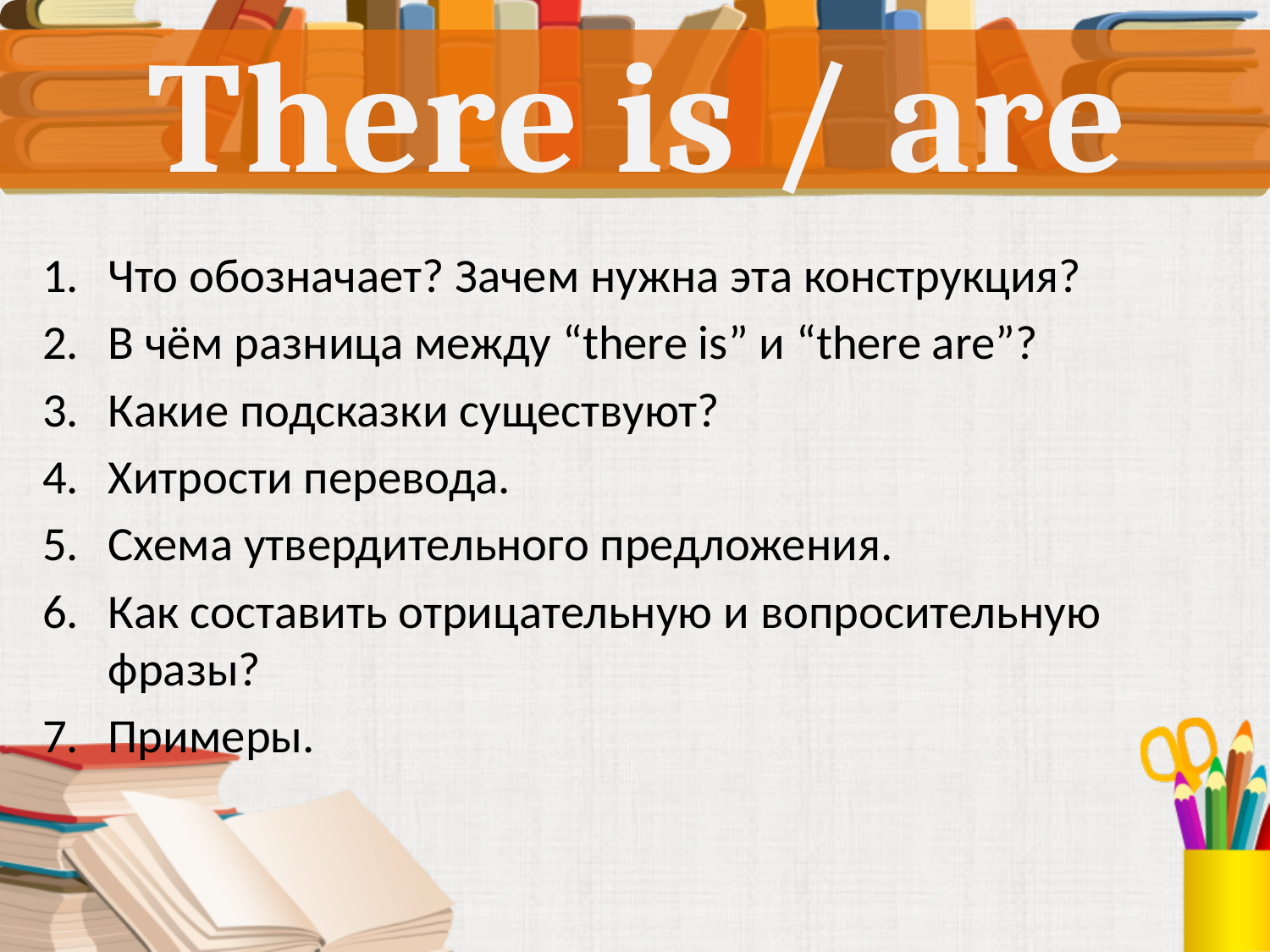

# There is / are
Что обозначает? Зачем нужна эта конструкция?
В чём разница между “there is” и “there are”?
Какие подсказки существуют?
Хитрости перевода.
Схема утвердительного предложения.
Как составить отрицательную и вопросительную фразы?
Примеры.